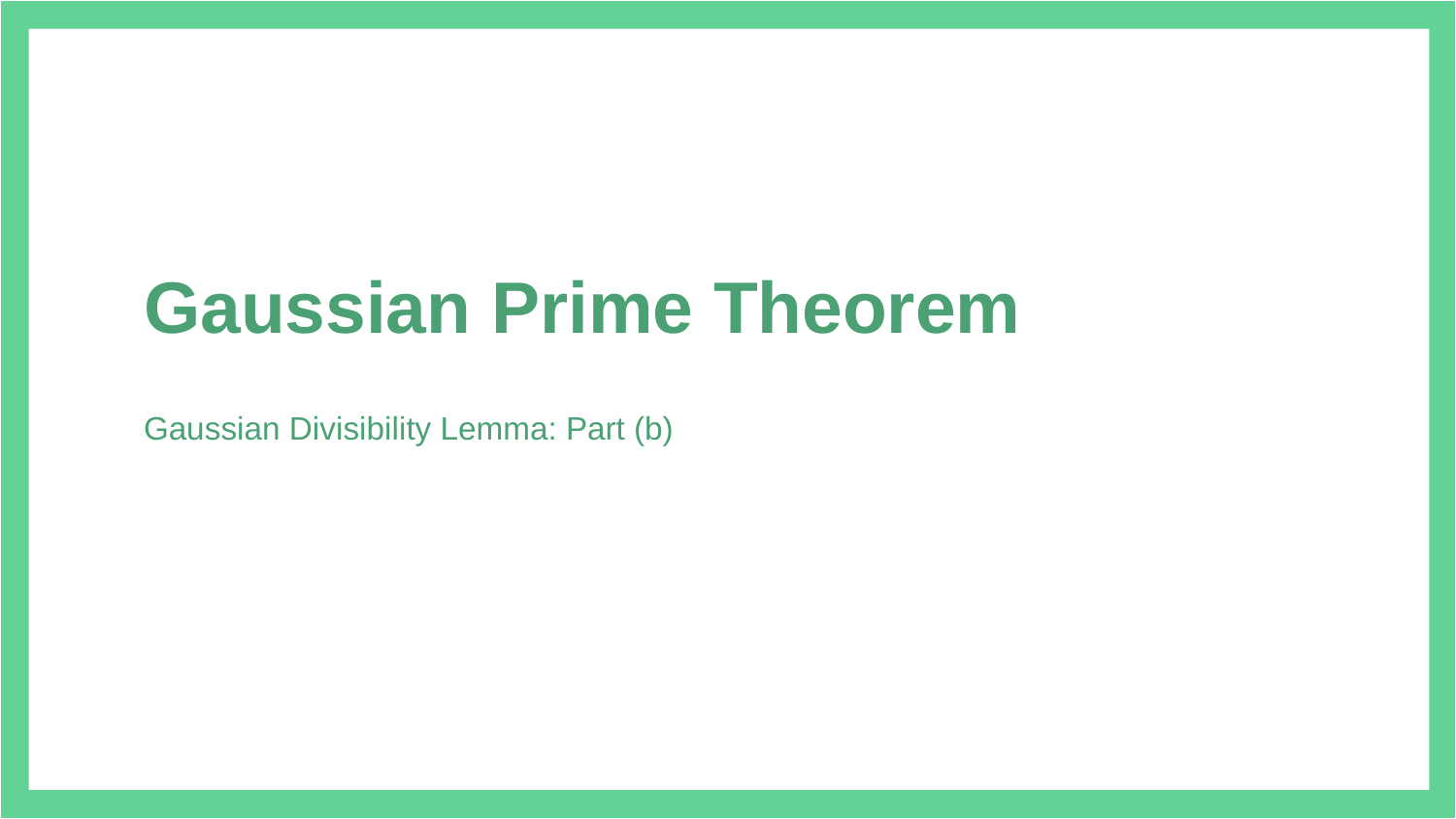

# Gaussian Prime Theorem
Gaussian Divisibility Lemma: Part (b)